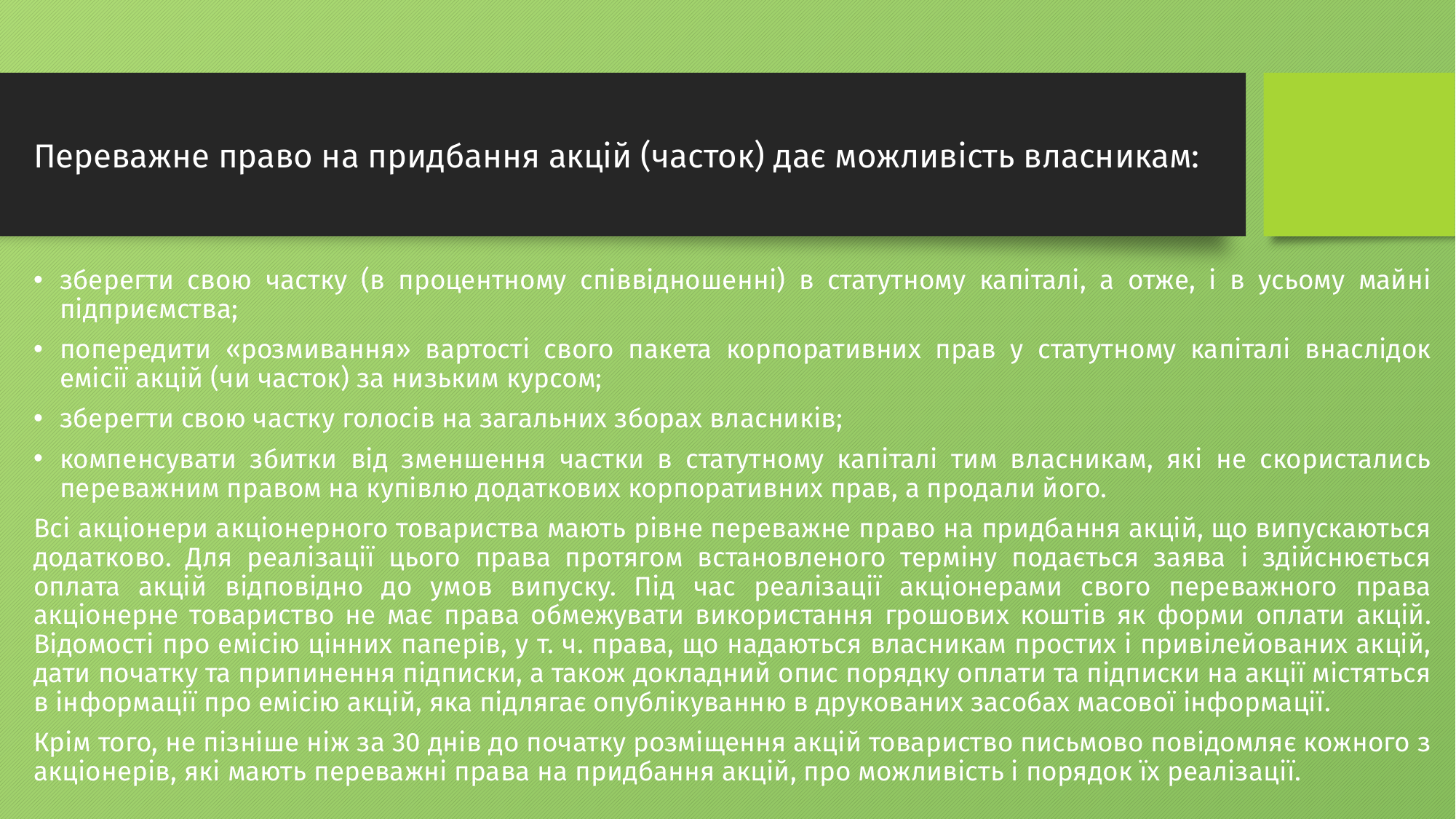

# Переважне право на придбання акцій (часток) дає можливість власникам:
зберегти свою частку (в процентному співвідношенні) в статутному капіталі, а отже, і в усьому майні підприємства;
попередити «розмивання» вартості свого пакета корпоративних прав у статутному капіталі внаслідок емісії акцій (чи часток) за низьким курсом;
зберегти свою частку голосів на загальних зборах власників;
компенсувати збитки від зменшення частки в статутному капіталі тим власникам, які не скористались переважним правом на купівлю додаткових корпоративних прав, а продали його.
Всі акціонери акціонерного товариства мають рівне переважне право на придбання акцій, що випускаються додатково. Для реалізації цього права протягом встановленого терміну подається заява і здійснюється оплата акцій відповідно до умов випуску. Під час реалізації акціонерами свого переважного права акціонерне товариство не має права обмежувати використання грошових коштів як форми оплати акцій. Відомості про емісію цінних паперів, у т. ч. права, що надаються власникам простих і привілейованих акцій, дати початку та припинення підписки, а також докладний опис порядку оплати та підписки на акції містяться в інформації про емісію акцій, яка підлягає опублікуванню в друкованих засобах масової інформації.
Крім того, не пізніше ніж за 30 днів до початку розміщення акцій товариство письмово повідомляє кожного з акціонерів, які мають переважні права на придбання акцій, про можливість і порядок їх реалізації.